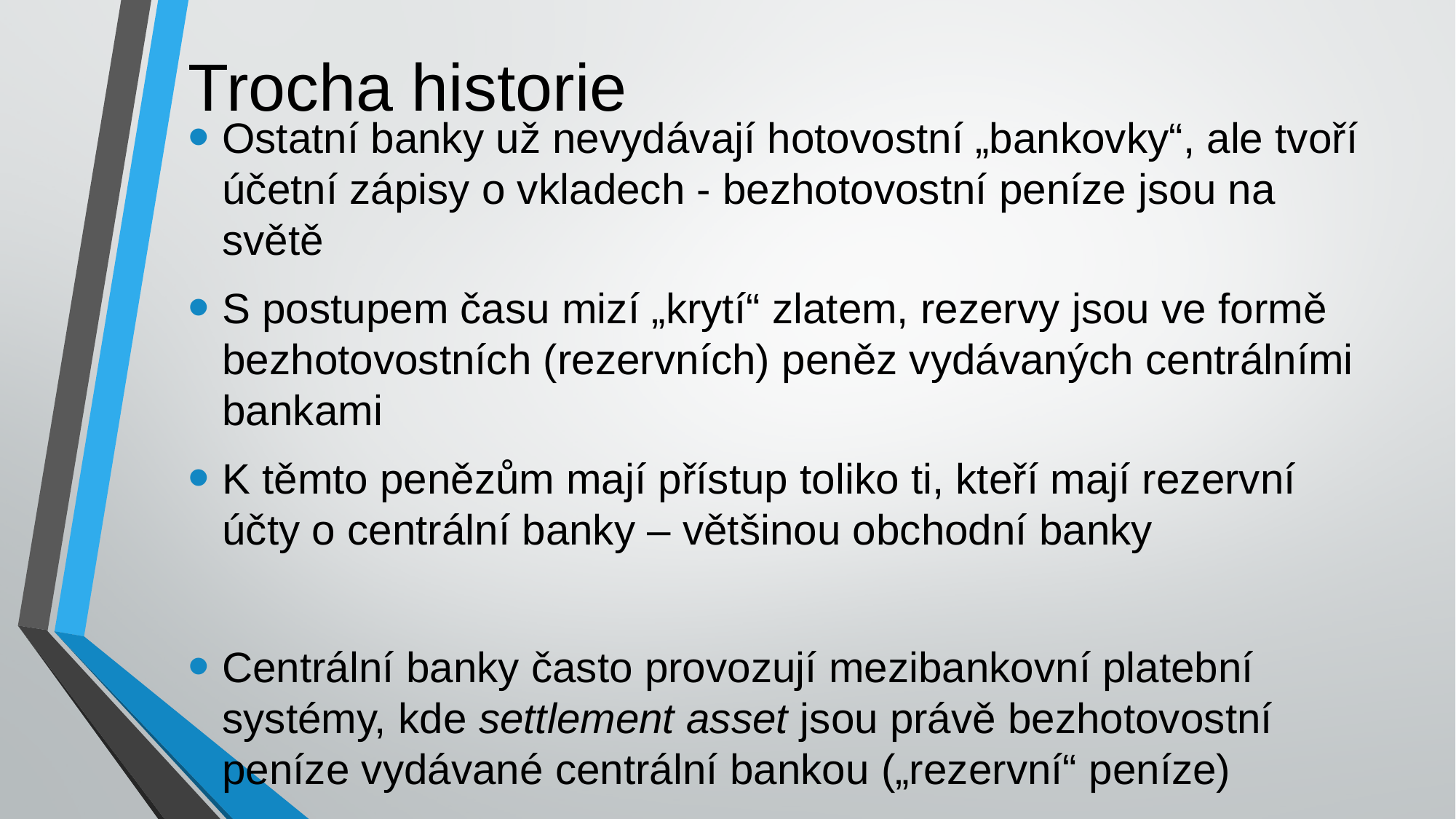

# Trocha historie
Ostatní banky už nevydávají hotovostní „bankovky“, ale tvoří účetní zápisy o vkladech - bezhotovostní peníze jsou na světě
S postupem času mizí „krytí“ zlatem, rezervy jsou ve formě bezhotovostních (rezervních) peněz vydávaných centrálními bankami
K těmto penězům mají přístup toliko ti, kteří mají rezervní účty o centrální banky – většinou obchodní banky

Centrální banky často provozují mezibankovní platební systémy, kde settlement asset jsou právě bezhotovostní peníze vydávané centrální bankou („rezervní“ peníze)